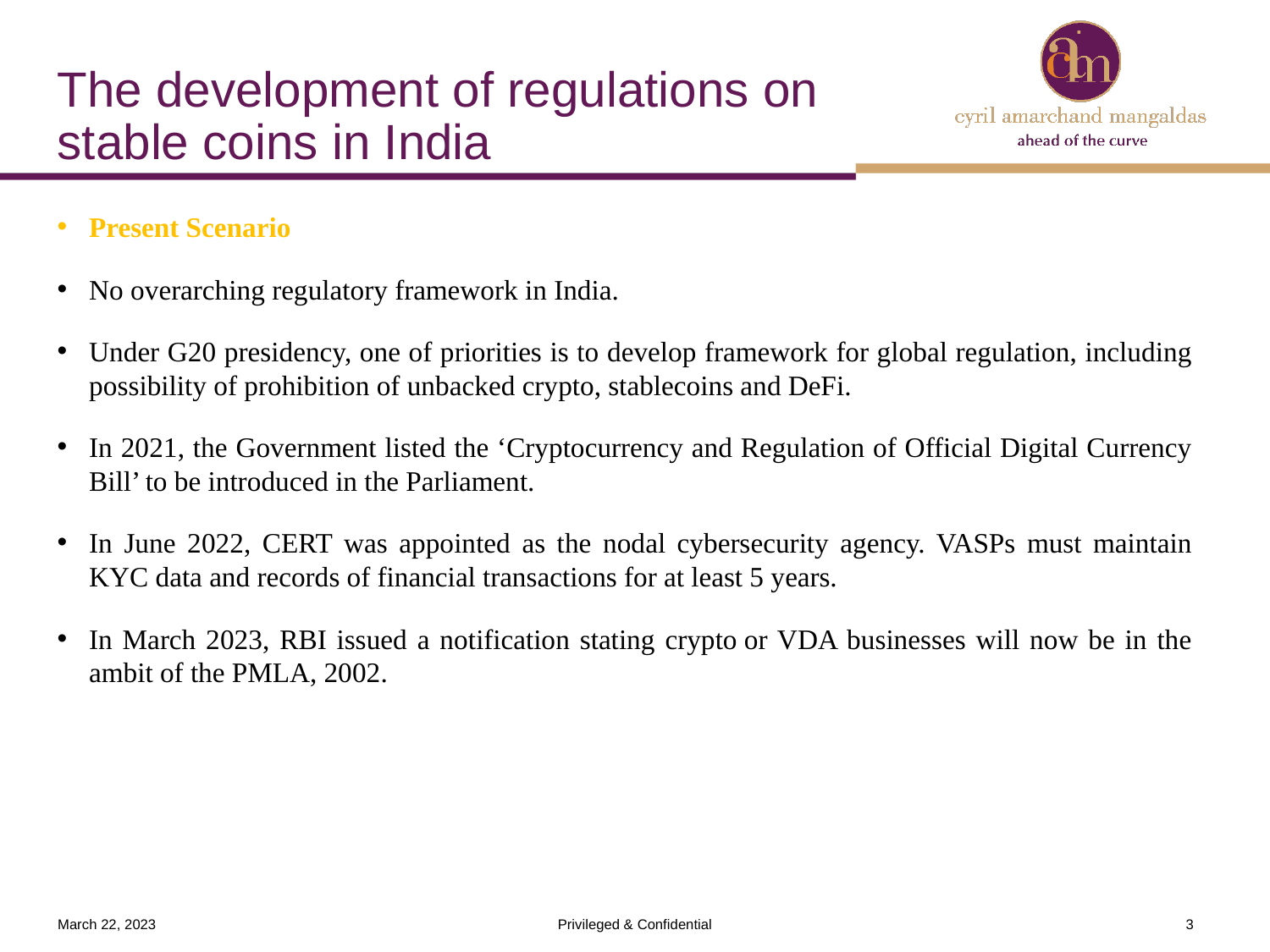

The development of regulations on stable coins in India
Present Scenario
No overarching regulatory framework in India.
Under G20 presidency, one of priorities is to develop framework for global regulation, including possibility of prohibition of unbacked crypto, stablecoins and DeFi.
In 2021, the Government listed the ‘Cryptocurrency and Regulation of Official Digital Currency Bill’ to be introduced in the Parliament.
In June 2022, CERT was appointed as the nodal cybersecurity agency. VASPs must maintain KYC data and records of financial transactions for at least 5 years.
In March 2023, RBI issued a notification stating crypto or VDA businesses will now be in the ambit of the PMLA, 2002.
March 22, 2023
Privileged & Confidential
3